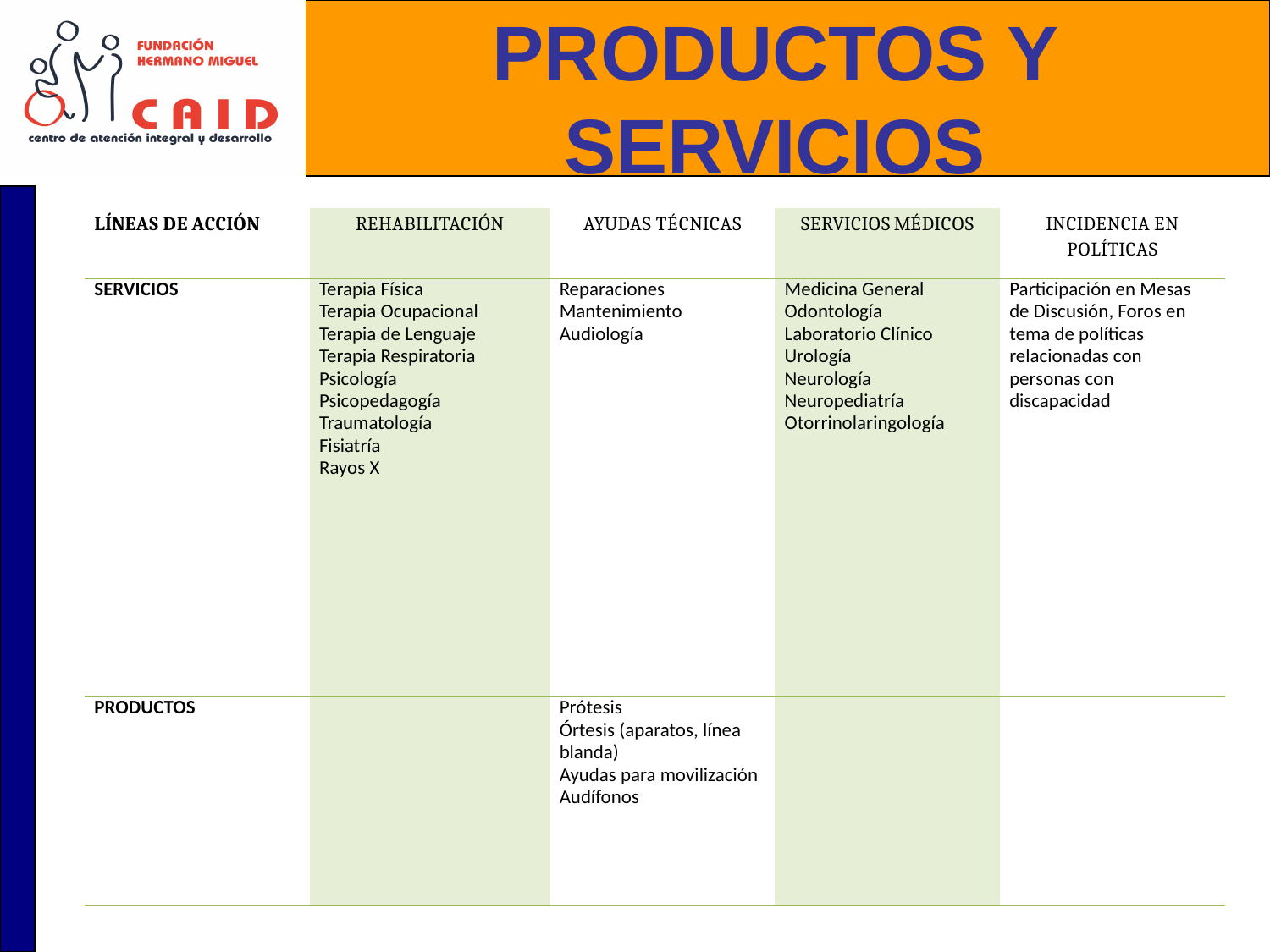

# PRODUCTOS Y SERVICIOS
| LÍNEAS DE ACCIÓN | REHABILITACIÓN | AYUDAS TÉCNICAS | SERVICIOS MÉDICOS | INCIDENCIA EN POLÍTICAS |
| --- | --- | --- | --- | --- |
| SERVICIOS | Terapia Física Terapia Ocupacional Terapia de Lenguaje Terapia Respiratoria Psicología Psicopedagogía Traumatología Fisiatría Rayos X | Reparaciones Mantenimiento Audiología | Medicina General Odontología Laboratorio Clínico Urología Neurología Neuropediatría Otorrinolaringología | Participación en Mesas de Discusión, Foros en tema de políticas relacionadas con personas con discapacidad |
| PRODUCTOS |  | Prótesis Órtesis (aparatos, línea blanda) Ayudas para movilización Audífonos |  |  |